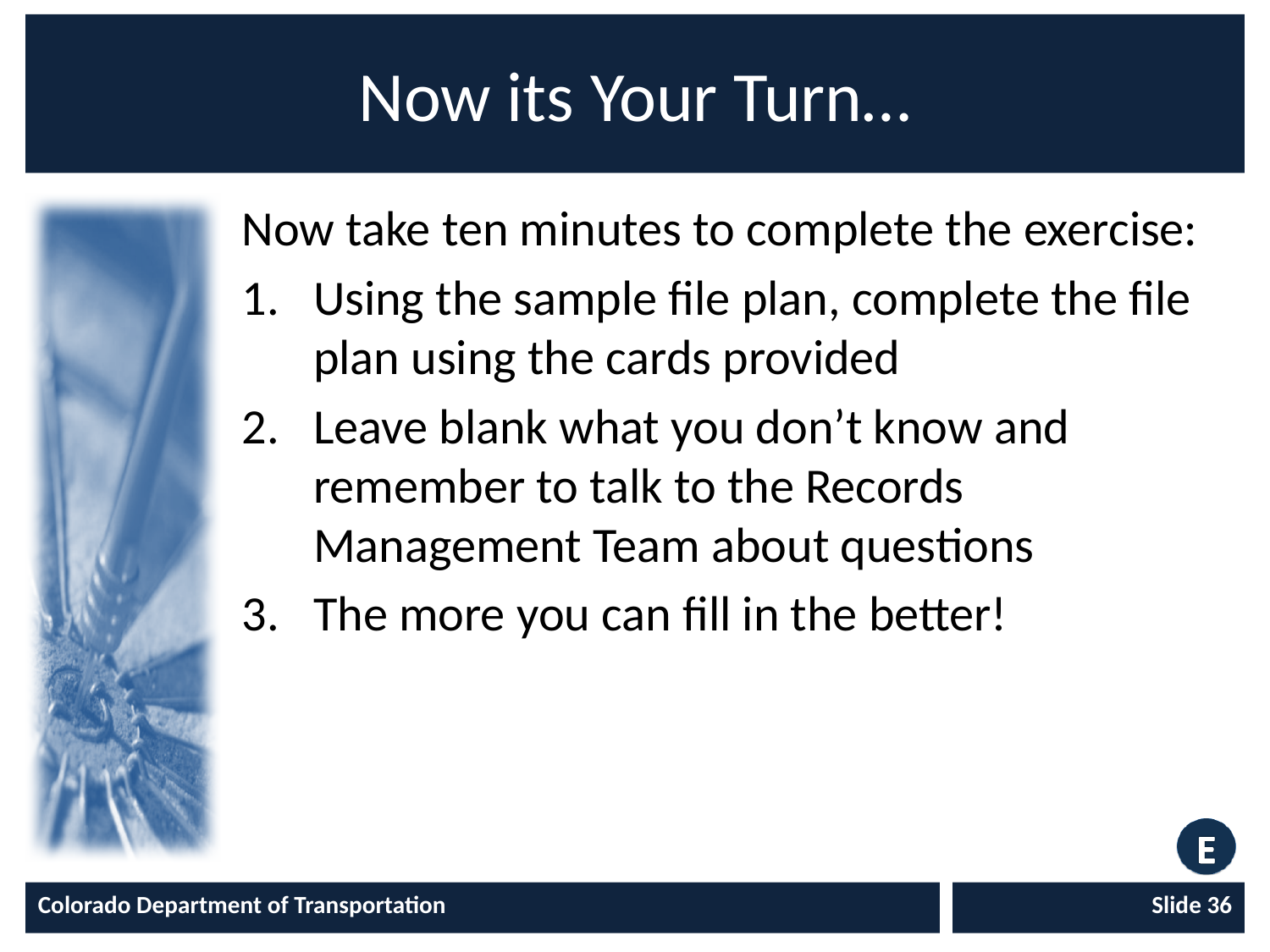

# Now its Your Turn…
Now take ten minutes to complete the exercise:
Using the sample file plan, complete the file plan using the cards provided
Leave blank what you don’t know and remember to talk to the Records Management Team about questions
The more you can fill in the better!
Colorado Department of Transportation
Slide 36